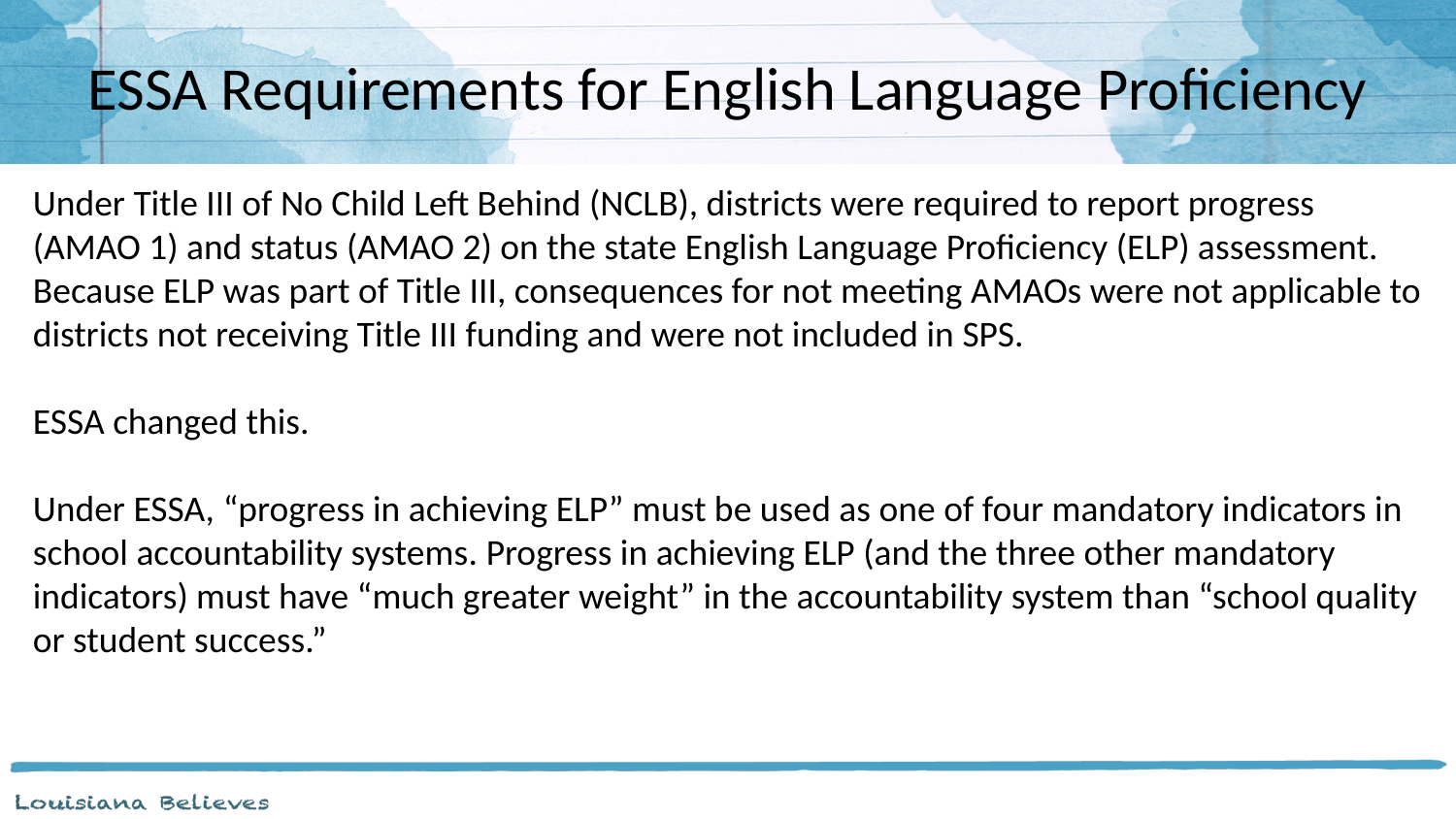

# ESSA Requirements for English Language Proficiency
Under Title III of No Child Left Behind (NCLB), districts were required to report progress (AMAO 1) and status (AMAO 2) on the state English Language Proficiency (ELP) assessment. Because ELP was part of Title III, consequences for not meeting AMAOs were not applicable to districts not receiving Title III funding and were not included in SPS.

ESSA changed this.

Under ESSA, “progress in achieving ELP” must be used as one of four mandatory indicators in school accountability systems. Progress in achieving ELP (and the three other mandatory indicators) must have “much greater weight” in the accountability system than “school quality or student success.”